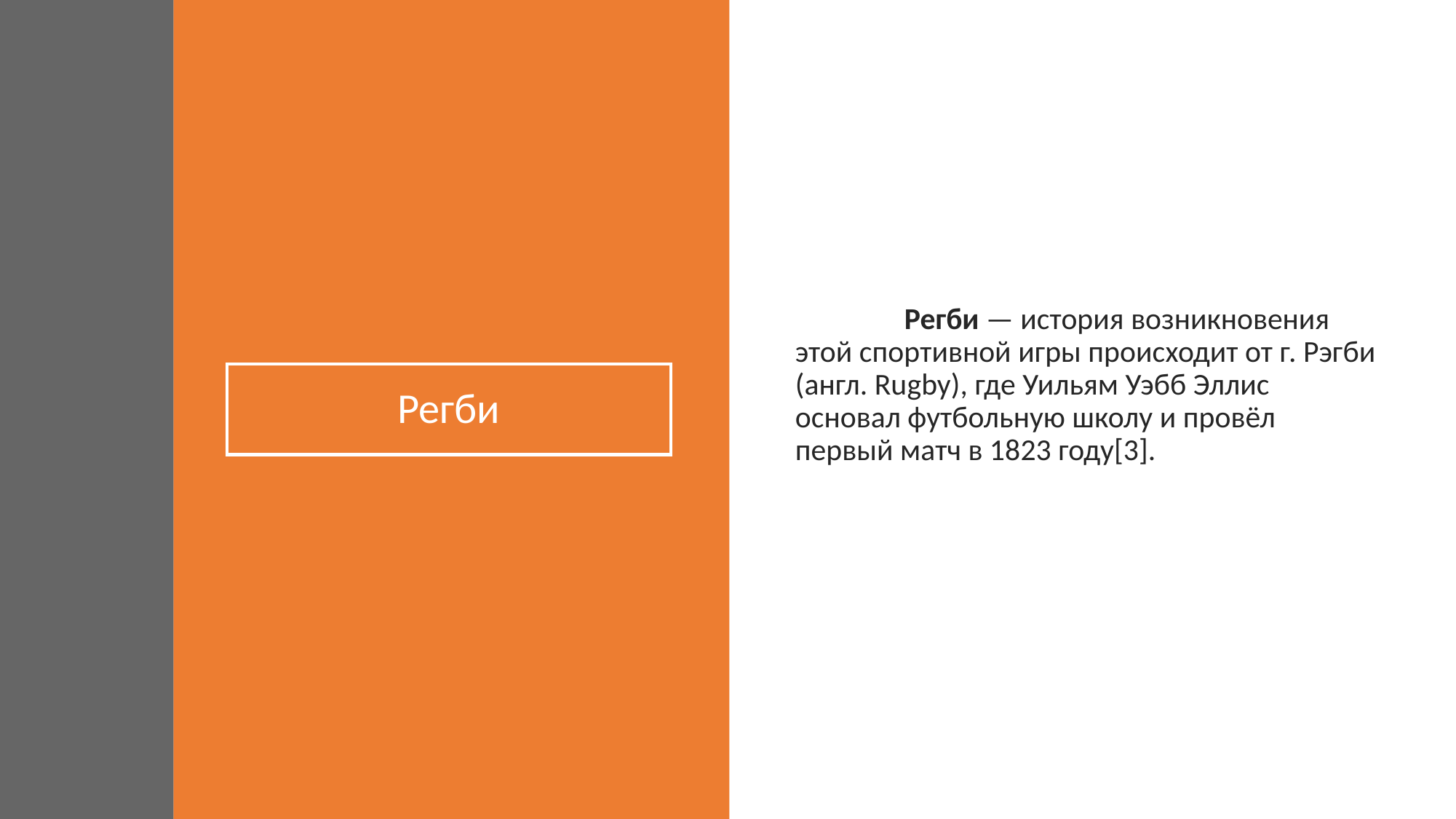

Регби — история возникновения этой спортивной игры происходит от г. Рэгби (англ. Rugby), где Уильям Уэбб Эллис основал футбольную школу и провёл первый матч в 1823 году[3].

# Регби